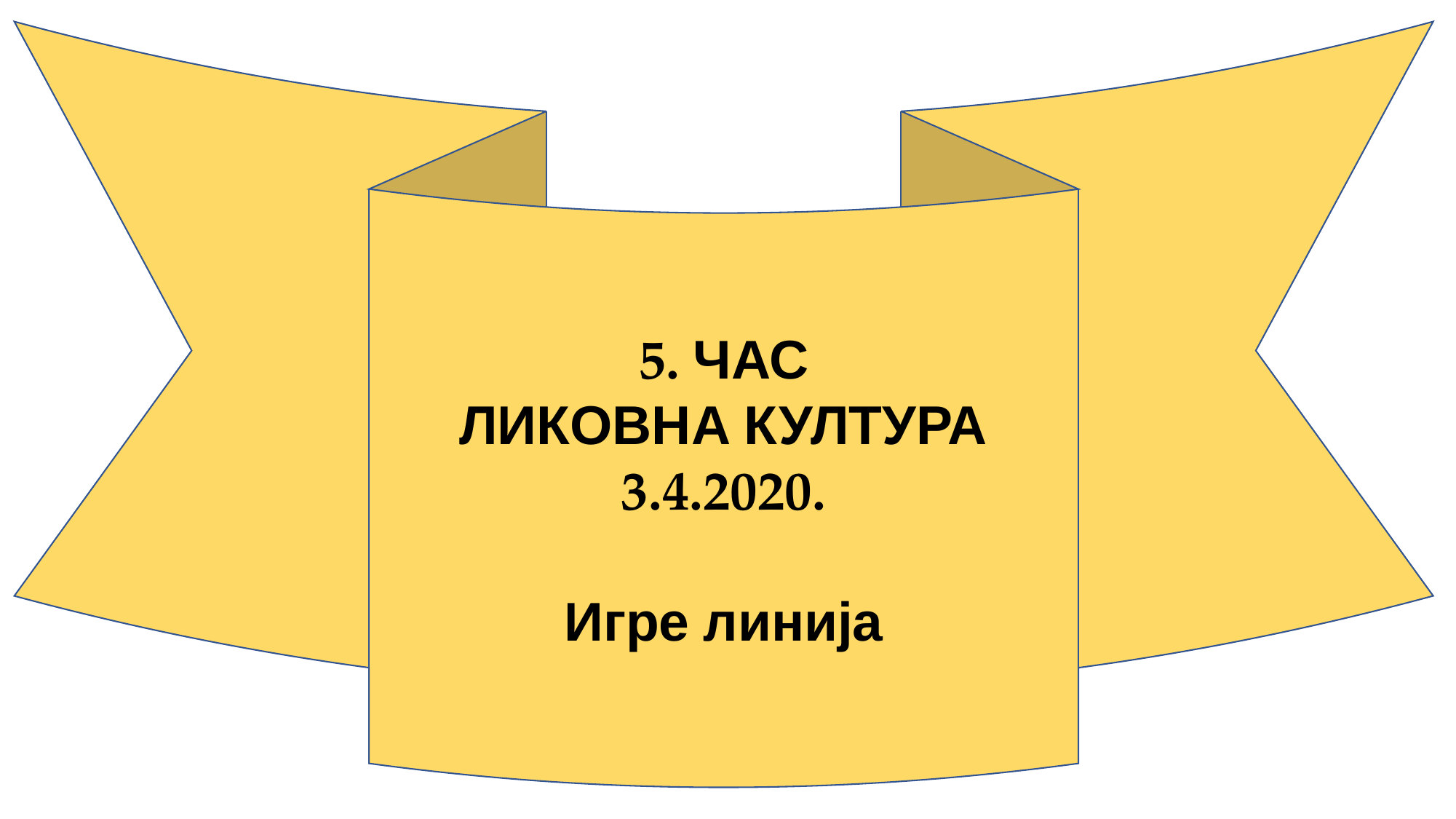

5. ЧАС
ЛИКОВНА КУЛТУРА
3.4.2020.

Игре линија